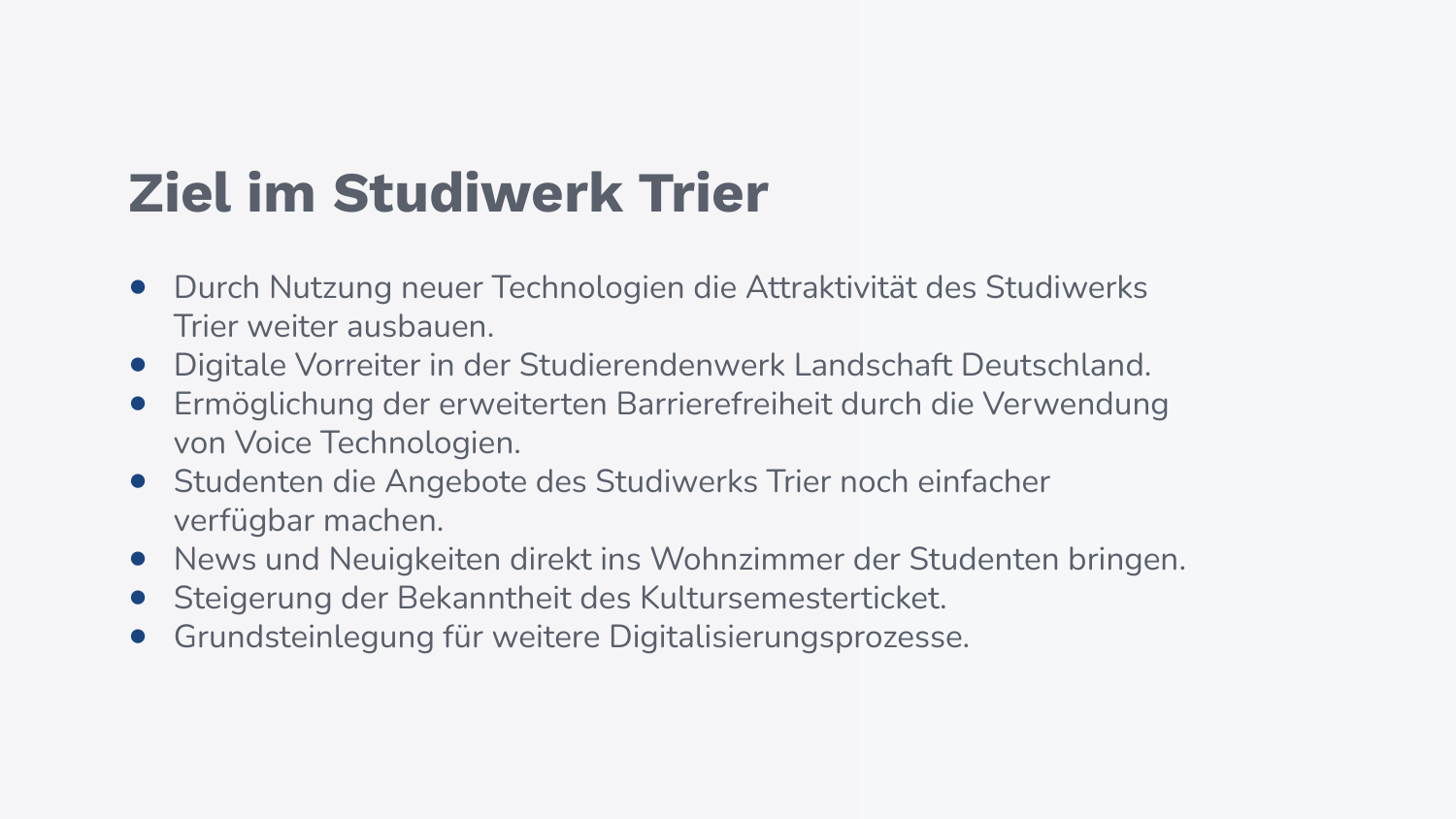

# Ziel im Studiwerk Trier
Durch Nutzung neuer Technologien die Attraktivität des Studiwerks Trier weiter ausbauen.
Digitale Vorreiter in der Studierendenwerk Landschaft Deutschland.
Ermöglichung der erweiterten Barrierefreiheit durch die Verwendung von Voice Technologien.
Studenten die Angebote des Studiwerks Trier noch einfacher verfügbar machen.
News und Neuigkeiten direkt ins Wohnzimmer der Studenten bringen.
Steigerung der Bekanntheit des Kultursemesterticket.
Grundsteinlegung für weitere Digitalisierungsprozesse.